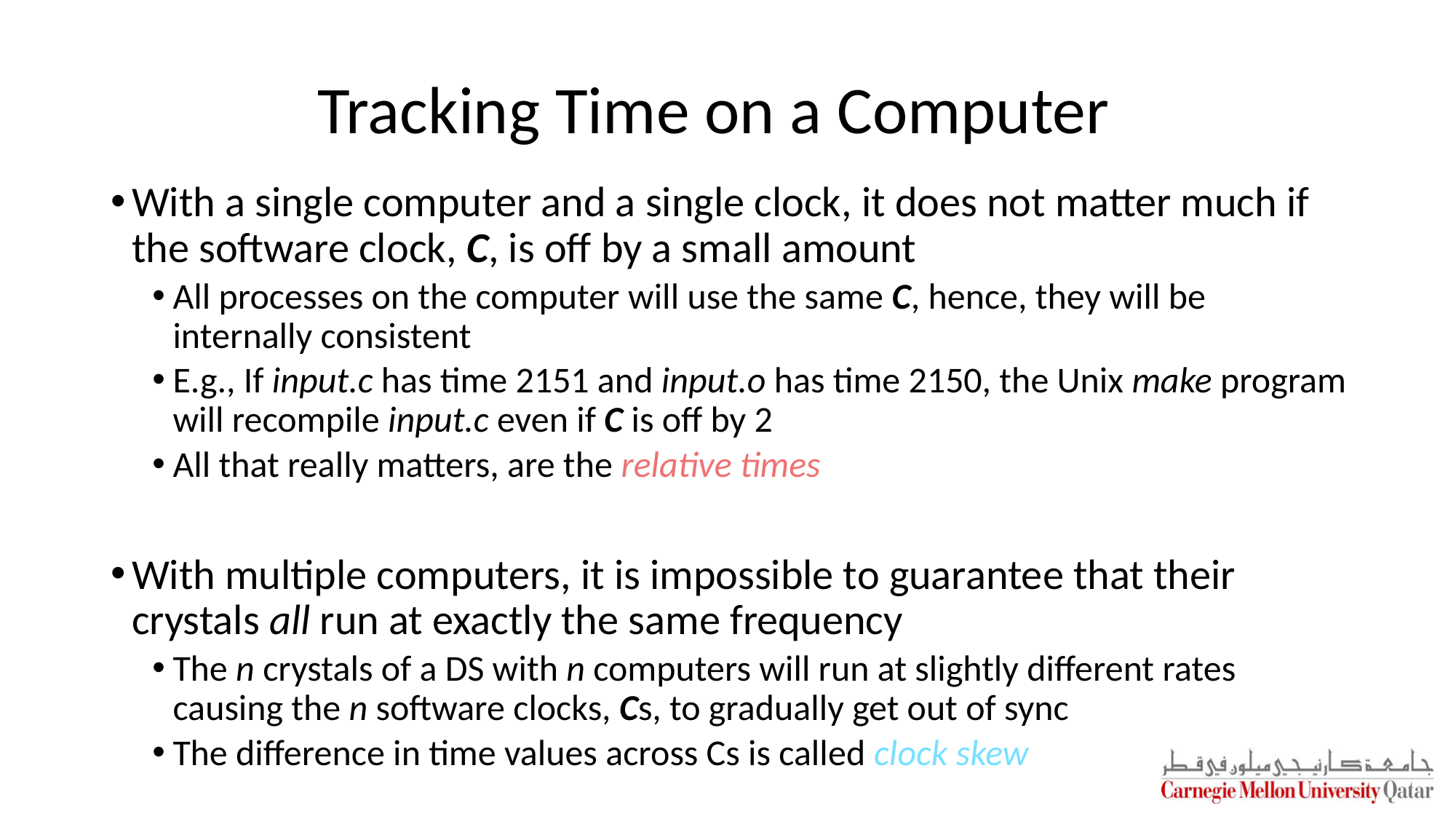

# Tracking Time on a Computer
With a single computer and a single clock, it does not matter much if the software clock, C, is off by a small amount
All processes on the computer will use the same C, hence, they will be internally consistent
E.g., If input.c has time 2151 and input.o has time 2150, the Unix make program will recompile input.c even if C is off by 2
All that really matters, are the relative times

With multiple computers, it is impossible to guarantee that their crystals all run at exactly the same frequency
The n crystals of a DS with n computers will run at slightly different rates causing the n software clocks, Cs, to gradually get out of sync
The difference in time values across Cs is called clock skew